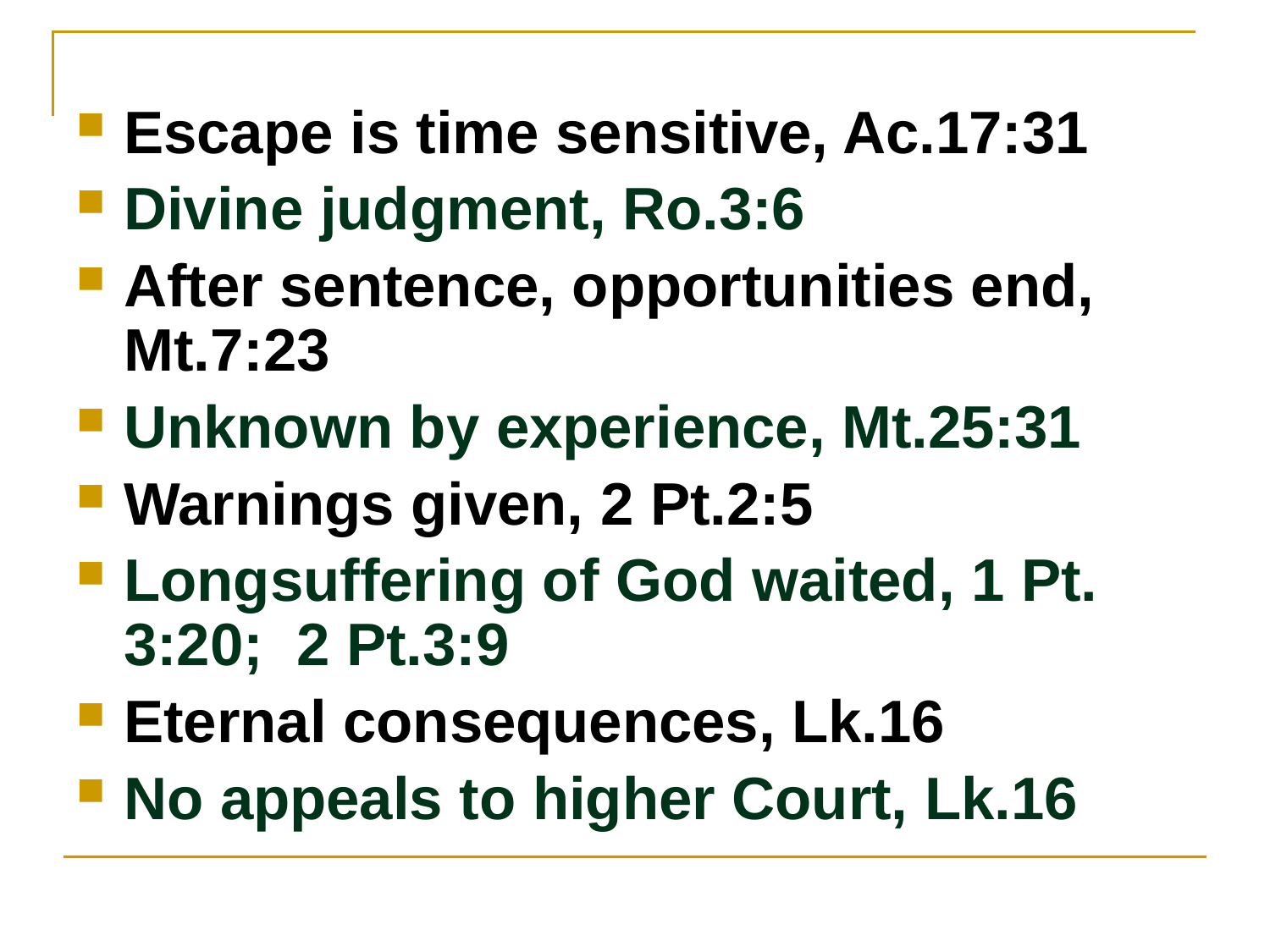

Escape is time sensitive, Ac.17:31
Divine judgment, Ro.3:6
After sentence, opportunities end, Mt.7:23
Unknown by experience, Mt.25:31
Warnings given, 2 Pt.2:5
Longsuffering of God waited, 1 Pt. 3:20;  2 Pt.3:9
Eternal consequences, Lk.16
No appeals to higher Court, Lk.16